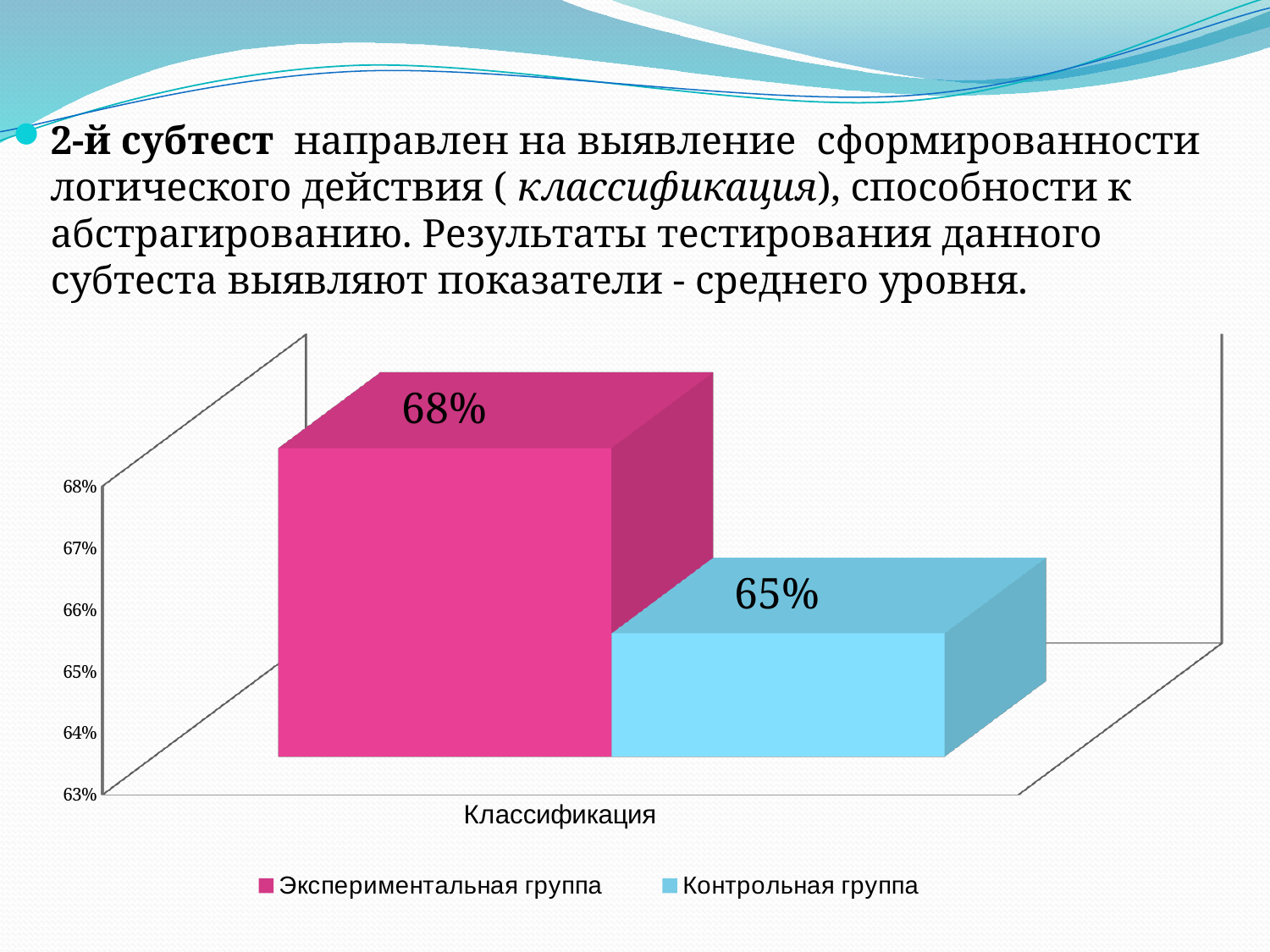

2-й субтест  направлен на выявление  сформированности логического действия ( классификация), способности к абстрагированию. Результаты тестирования данного субтеста выявляют показатели - среднего уровня.

[unsupported chart]